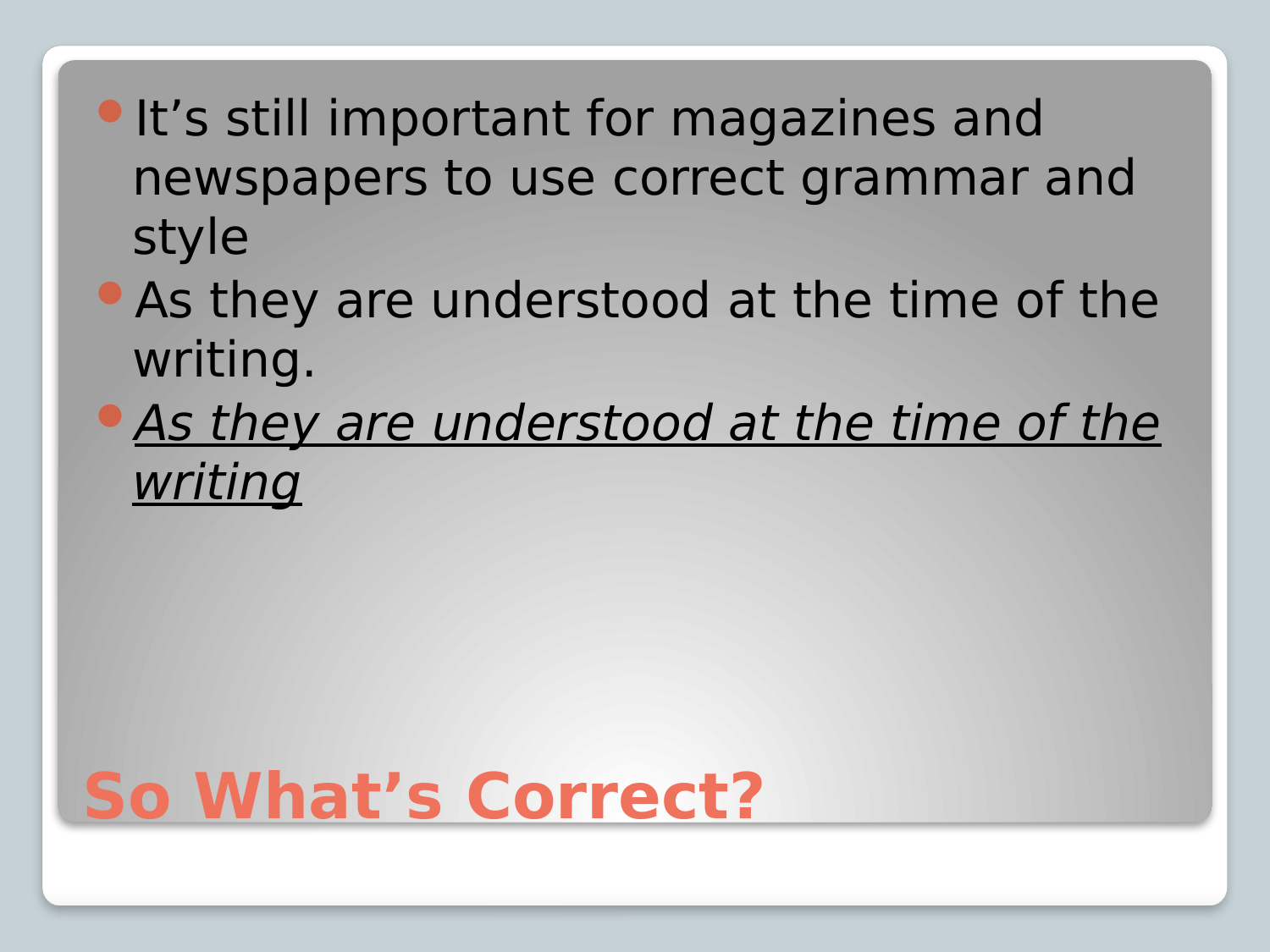

It’s still important for magazines and newspapers to use correct grammar and style
As they are understood at the time of the writing.
As they are understood at the time of the writing
# So What’s Correct?